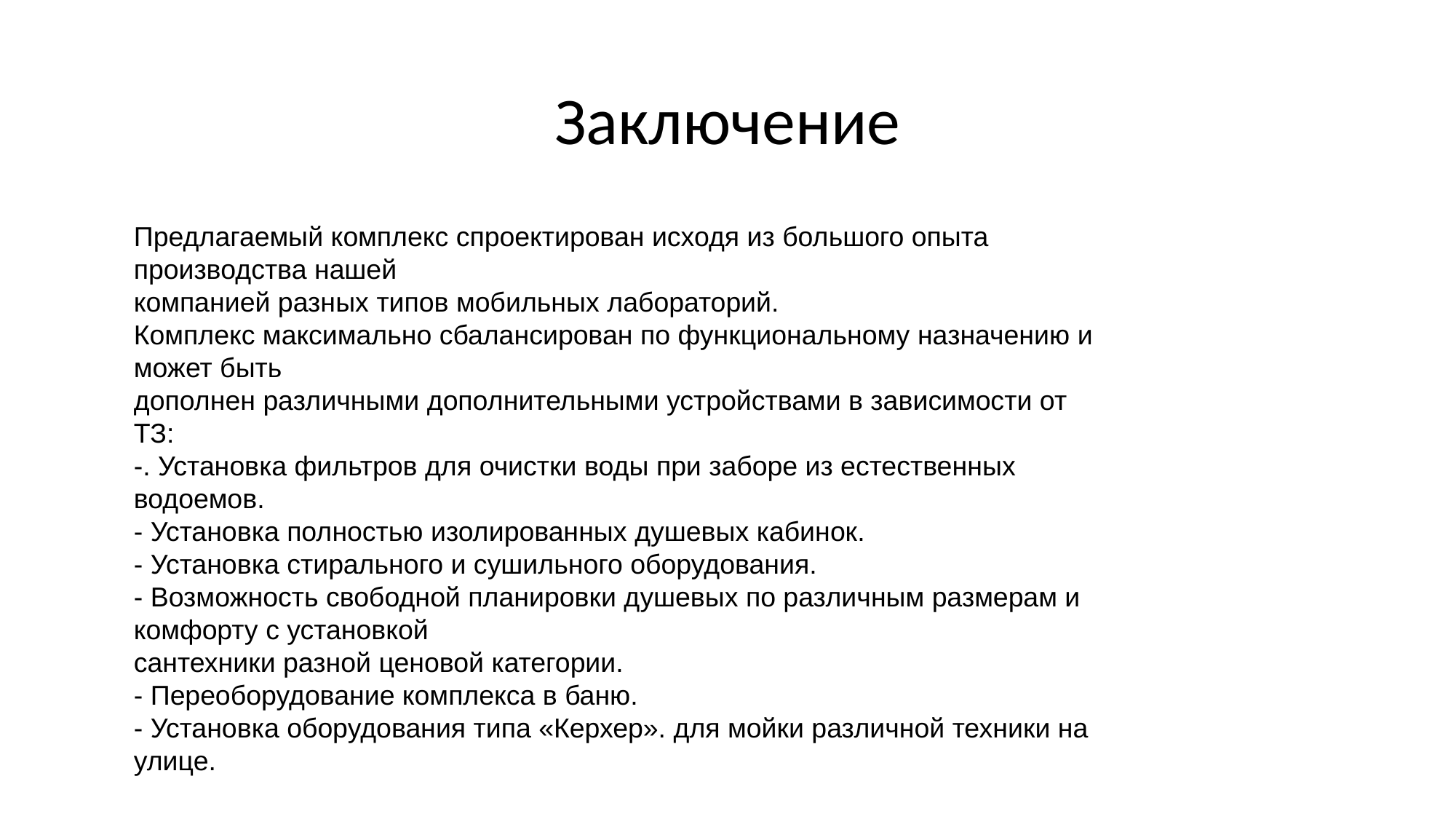

# Заключение
Предлагаемый комплекс спроектирован исходя из большого опыта производства нашей
компанией разных типов мобильных лабораторий.
Комплекс максимально сбалансирован по функциональному назначению и может быть
дополнен различными дополнительными устройствами в зависимости от ТЗ:
-. Установка фильтров для очистки воды при заборе из естественных водоемов.
- Установка полностью изолированных душевых кабинок.
- Установка стирального и сушильного оборудования.
- Возможность свободной планировки душевых по различным размерам и комфорту с установкой
сантехники разной ценовой категории.
- Переоборудование комплекса в баню.
- Установка оборудования типа «Керхер». для мойки различной техники на улице.